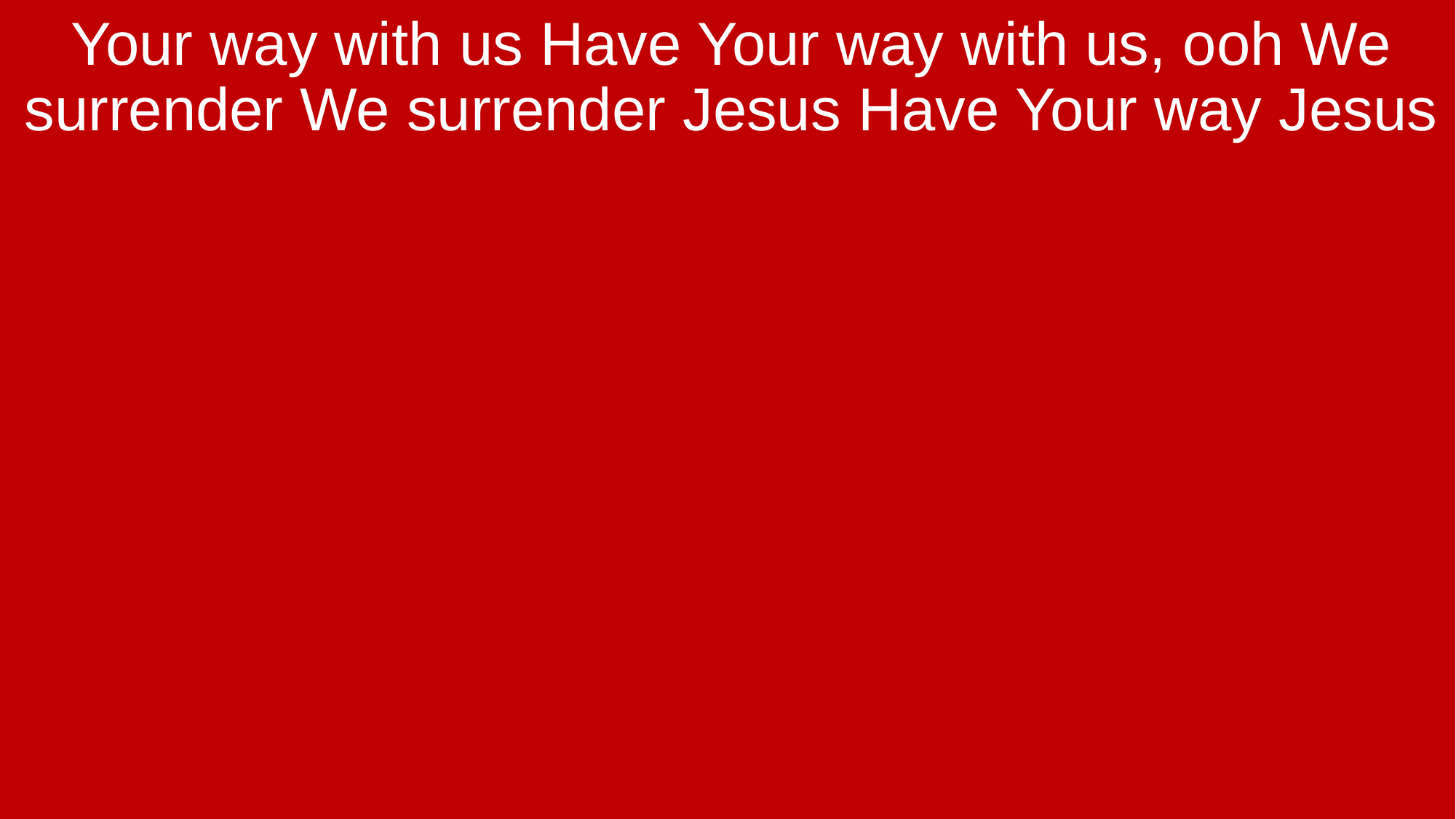

Your way with us Have Your way with us, ooh We surrender We surrender Jesus Have Your way Jesus